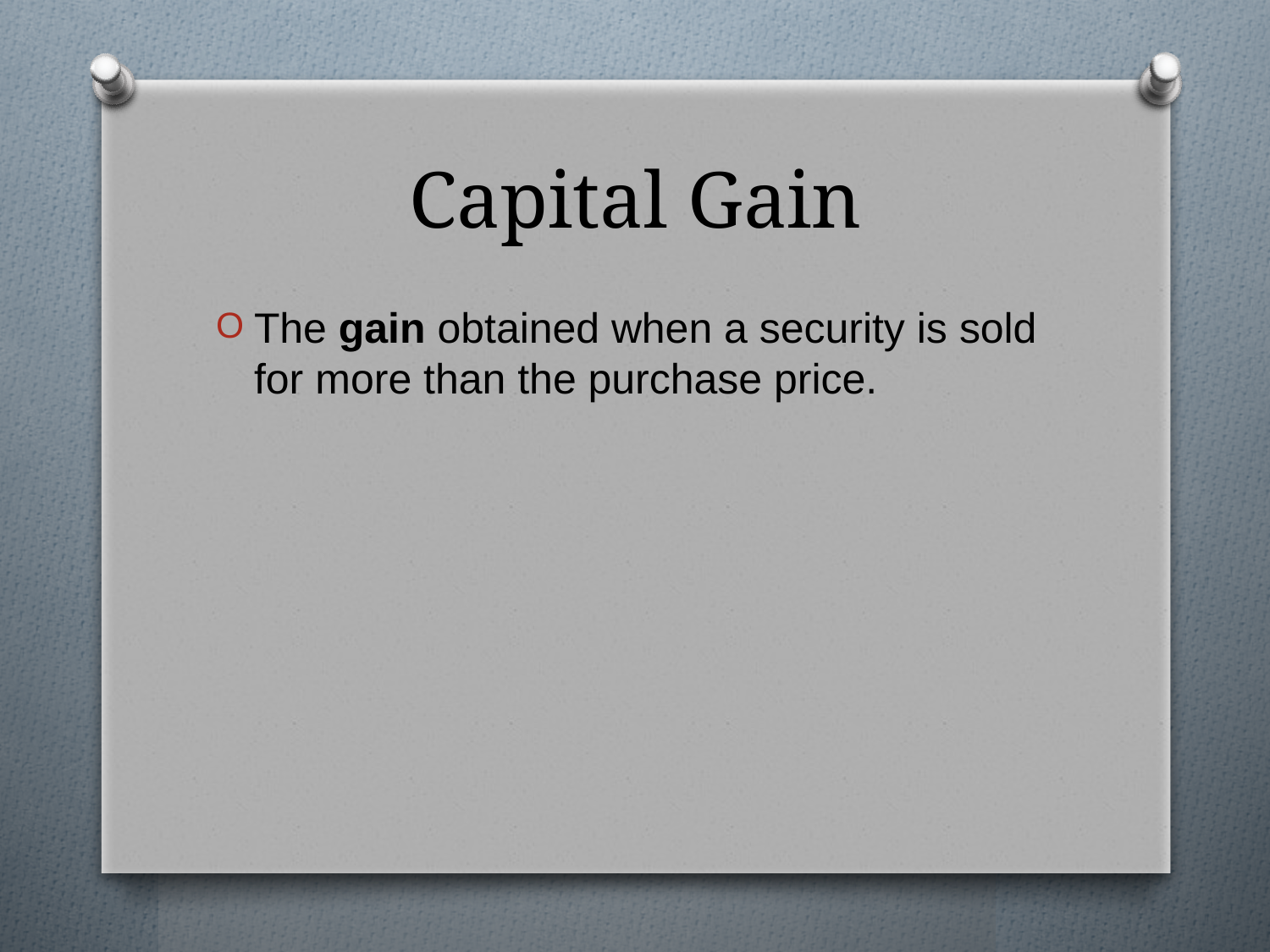

# Capital Gain
The gain obtained when a security is sold for more than the purchase price.